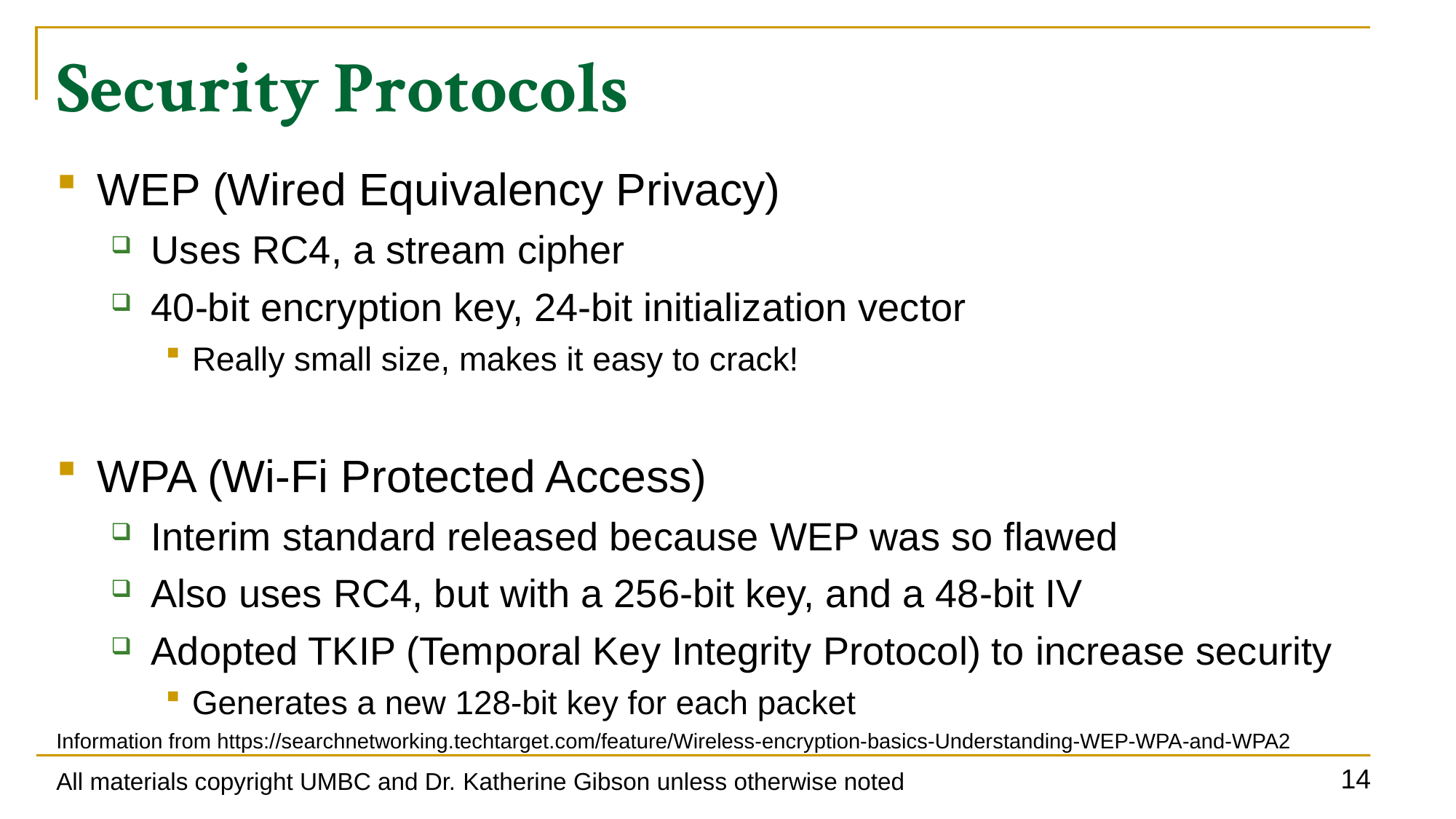

# Security Protocols
WEP (Wired Equivalency Privacy)
Uses RC4, a stream cipher
40-bit encryption key, 24-bit initialization vector
Really small size, makes it easy to crack!

WPA (Wi-Fi Protected Access)
Interim standard released because WEP was so flawed
Also uses RC4, but with a 256-bit key, and a 48-bit IV
Adopted TKIP (Temporal Key Integrity Protocol) to increase security
Generates a new 128-bit key for each packet
Information from https://searchnetworking.techtarget.com/feature/Wireless-encryption-basics-Understanding-WEP-WPA-and-WPA2